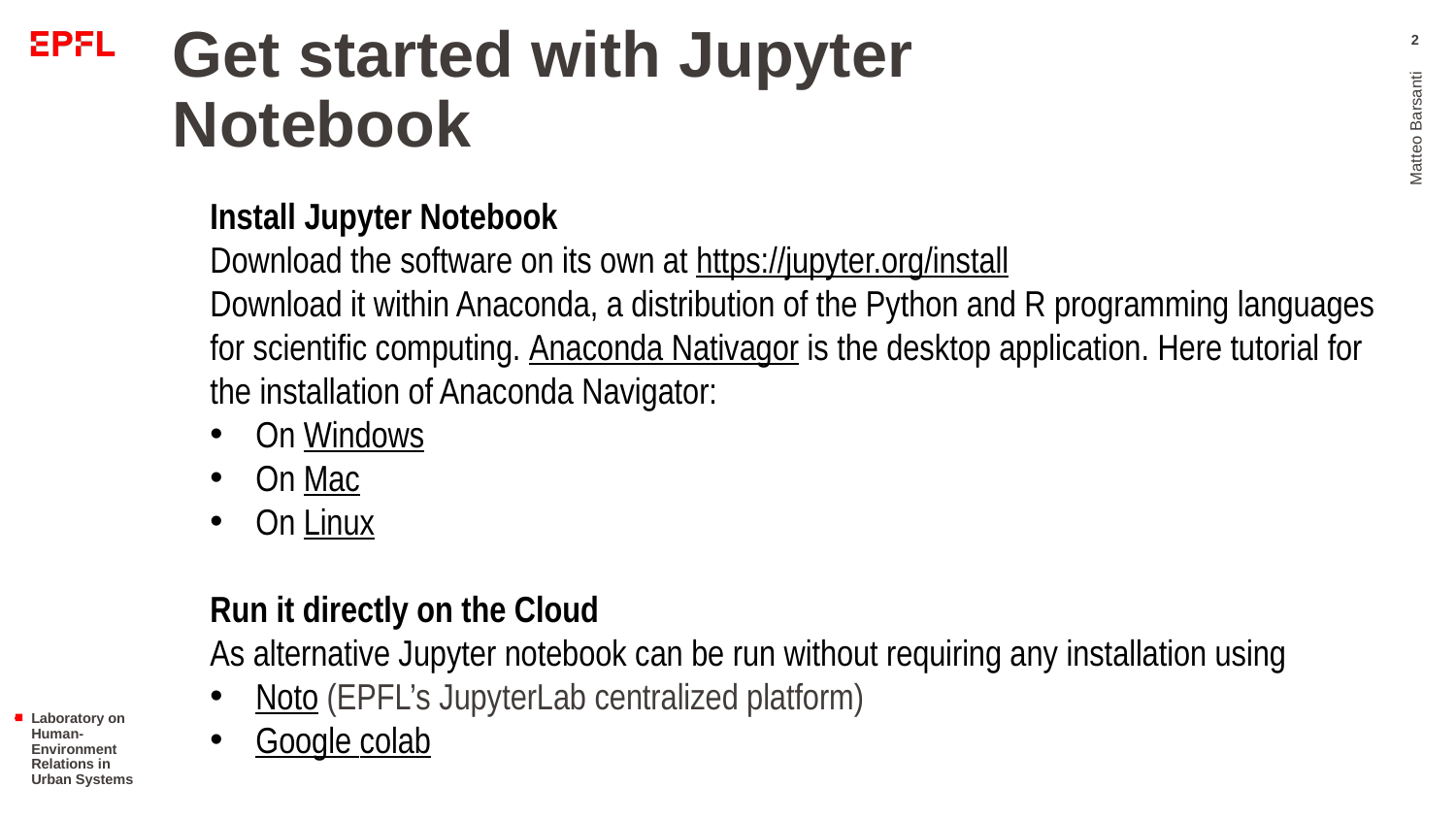

# Get started with Jupyter Notebook
2
Install Jupyter Notebook
Download the software on its own at https://jupyter.org/install
Download it within Anaconda, a distribution of the Python and R programming languages for scientific computing. Anaconda Nativagor is the desktop application. Here tutorial for the installation of Anaconda Navigator:
On Windows
On Mac
On Linux

Run it directly on the Cloud
As alternative Jupyter notebook can be run without requiring any installation using
Noto (EPFL’s JupyterLab centralized platform)
Google colab
Matteo Barsanti